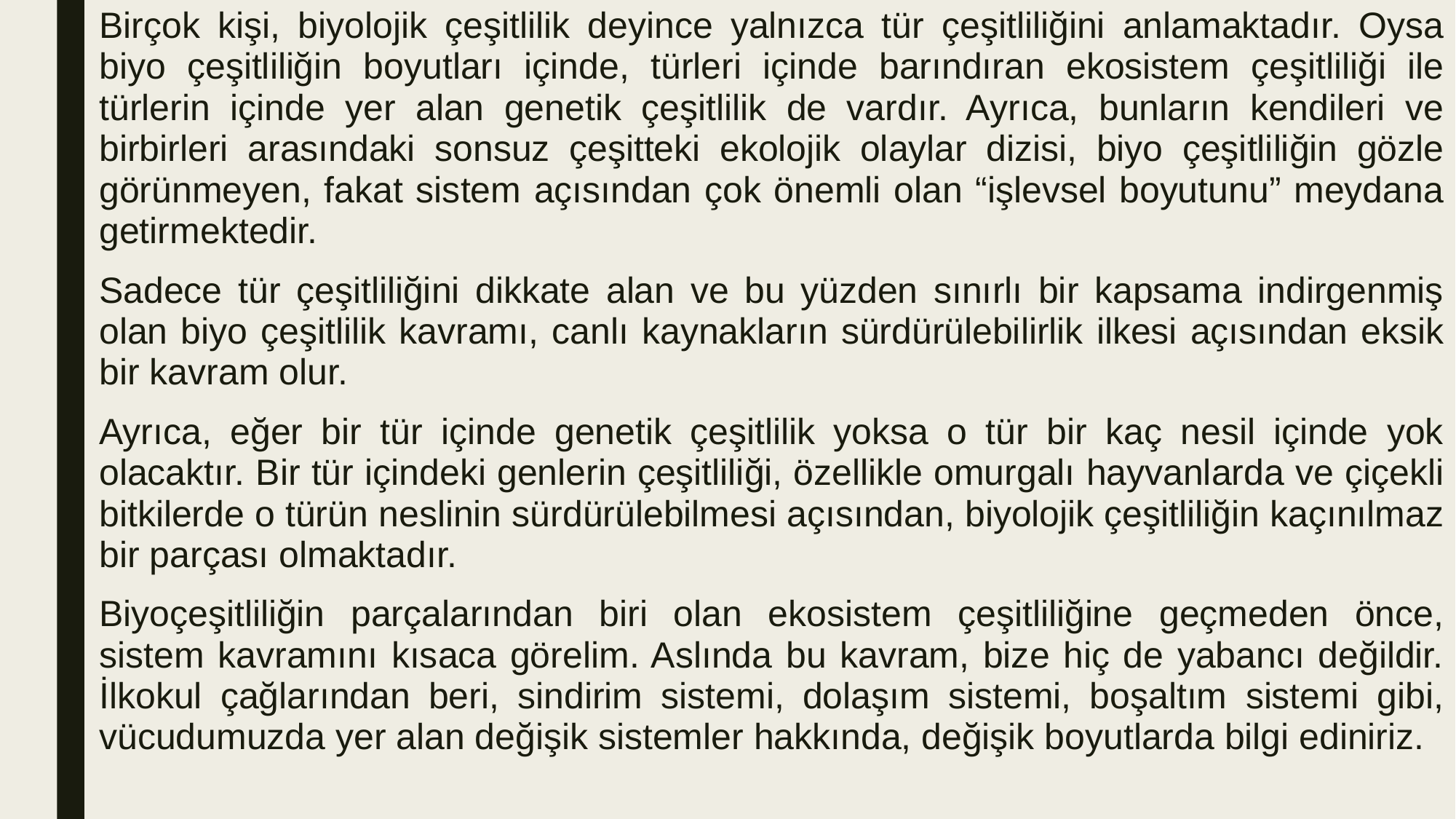

Birçok kişi, biyolojik çeşitlilik deyince yalnızca tür çeşitliliğini anlamaktadır. Oysa biyo çeşitliliğin boyutları içinde, türleri içinde barındıran ekosistem çeşitliliği ile türlerin içinde yer alan genetik çeşitlilik de vardır. Ayrıca, bunların kendileri ve birbirleri arasındaki sonsuz çeşitteki ekolojik olaylar dizisi, biyo çeşitliliğin gözle görünmeyen, fakat sistem açısından çok önemli olan “işlevsel boyutunu” meydana getirmektedir.
Sadece tür çeşitliliğini dikkate alan ve bu yüzden sınırlı bir kapsama indirgenmiş olan biyo çeşitlilik kavramı, canlı kaynakların sürdürülebilirlik ilkesi açısından eksik bir kavram olur.
Ayrıca, eğer bir tür içinde genetik çeşitlilik yoksa o tür bir kaç nesil içinde yok olacaktır. Bir tür içindeki genlerin çeşitliliği, özellikle omurgalı hayvanlarda ve çiçekli bitkilerde o türün neslinin sürdürülebilmesi açısından, biyolojik çeşitliliğin kaçınılmaz bir parçası olmaktadır.
Biyoçeşitliliğin parçalarından biri olan ekosistem çeşitliliğine geçmeden önce, sistem kavramını kısaca görelim. Aslında bu kavram, bize hiç de yabancı değildir. İlkokul çağlarından beri, sindirim sistemi, dolaşım sistemi, boşaltım sistemi gibi, vücudumuzda yer alan değişik sistemler hakkında, değişik boyutlarda bilgi ediniriz.